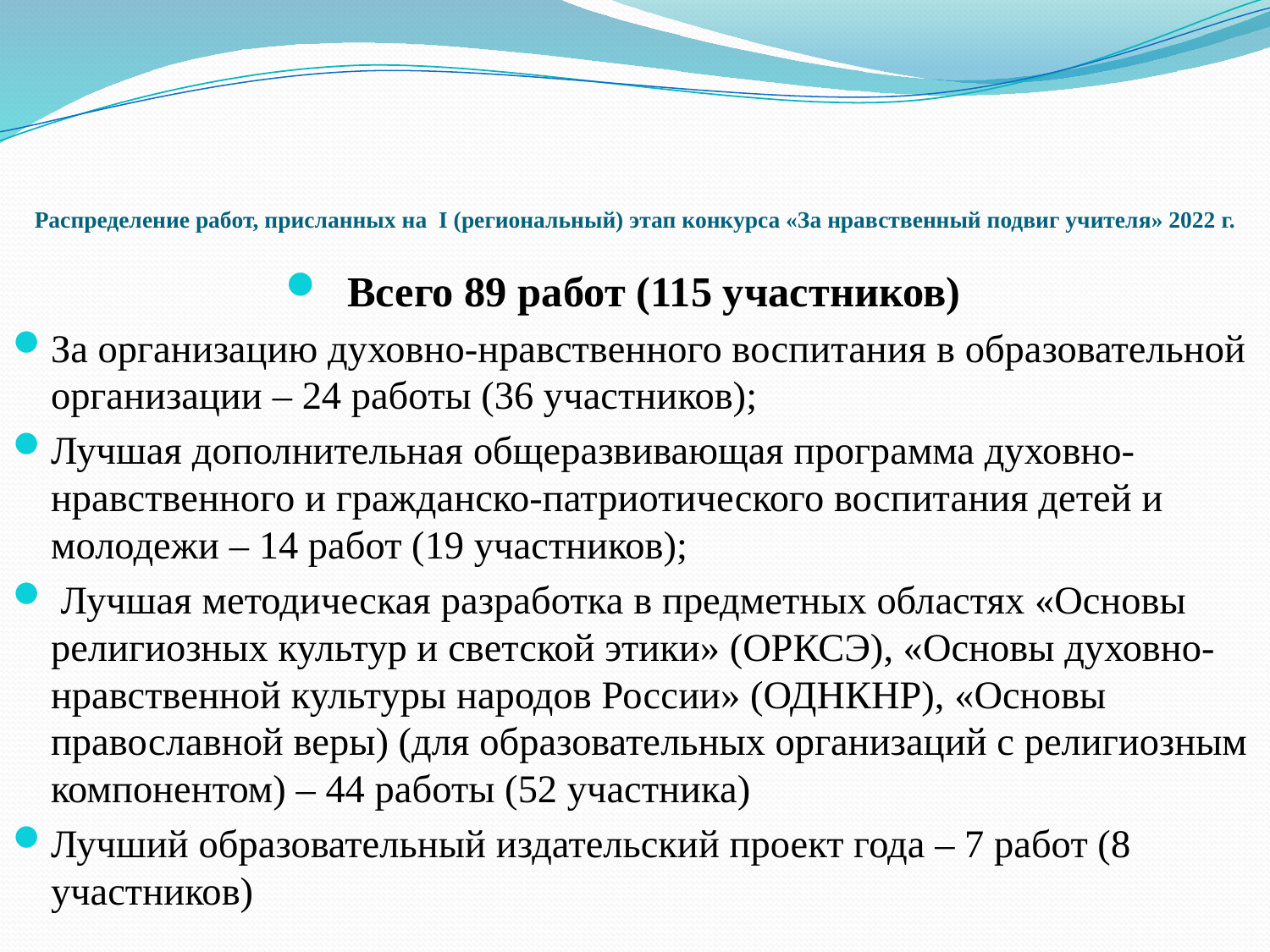

# Распределение работ, присланных на  I (региональный) этап конкурса «За нравственный подвиг учителя» 2022 г.
Всего 89 работ (115 участников)
За организацию духовно-нравственного воспитания в образовательной  организации – 24 работы (36 участников);
Лучшая дополнительная общеразвивающая программа духовно-нравственного и гражданско-патриотического воспитания детей и молодежи – 14 работ (19 участников);
 Лучшая методическая разработка в предметных областях «Основы религиозных культур и светской этики» (ОРКСЭ), «Основы духовно-нравственной культуры народов России» (ОДНКНР), «Основы православной веры) (для образовательных организаций с религиозным компонентом) – 44 работы (52 участника)
Лучший образовательный издательский проект года – 7 работ (8 участников)